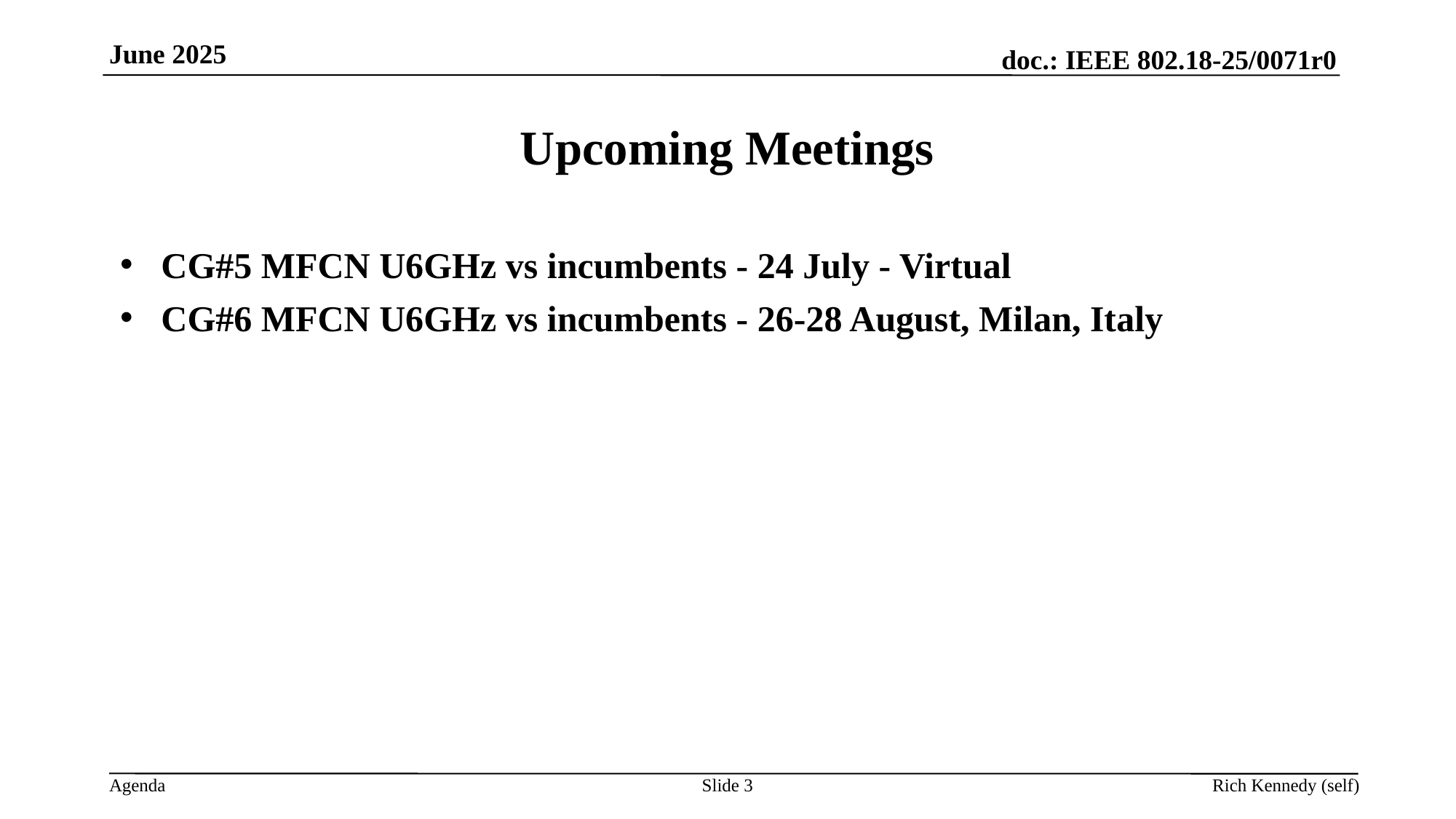

June 2025
# Upcoming Meetings
CG#5 MFCN U6GHz vs incumbents - 24 July - Virtual
CG#6 MFCN U6GHz vs incumbents - 26-28 August, Milan, Italy
Slide 3
Rich Kennedy (self)